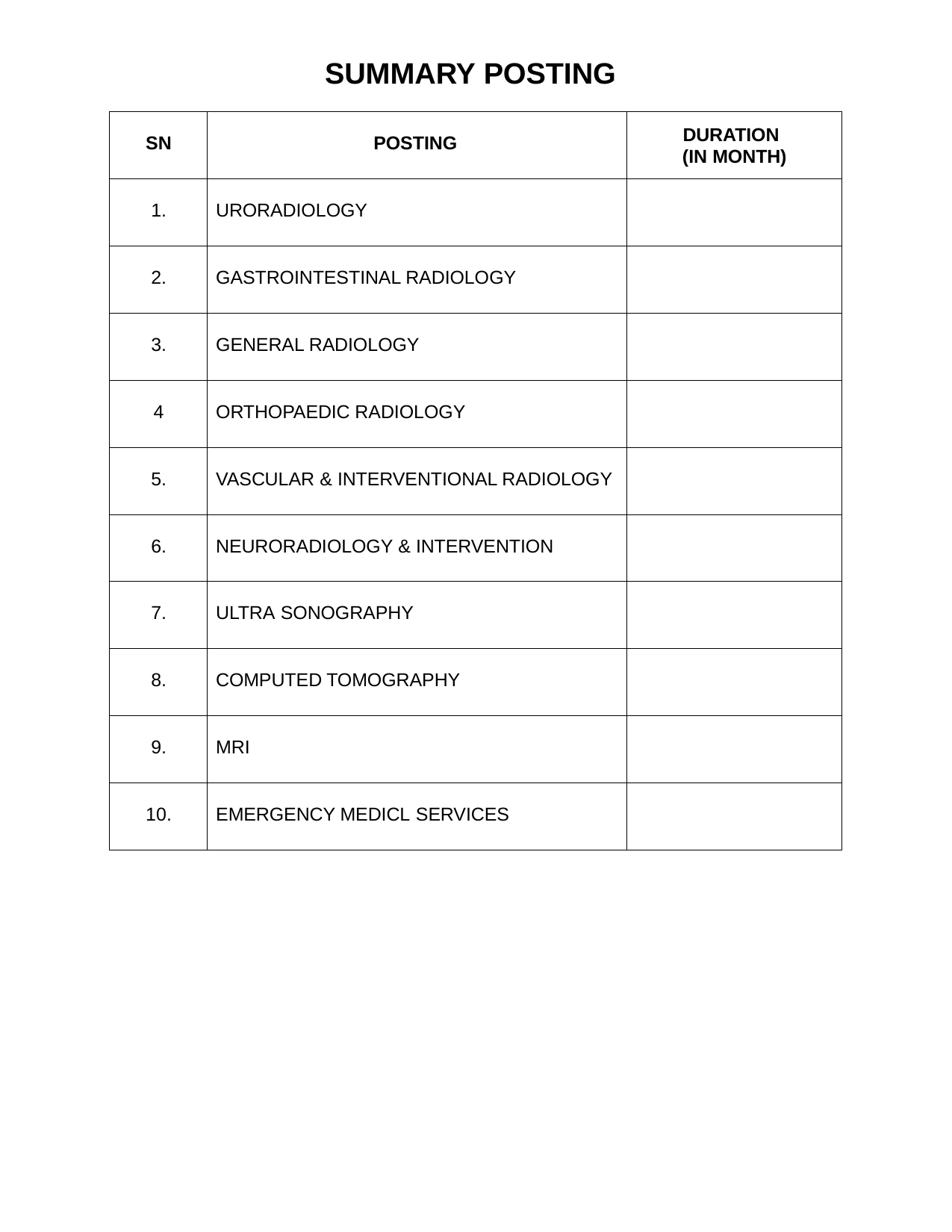

SUMMARY POSTING
| SN | POSTING | DURATION (IN MONTH) |
| --- | --- | --- |
| 1. | URORADIOLOGY |  |
| 2. | GASTROINTESTINAL RADIOLOGY |  |
| 3. | GENERAL RADIOLOGY |  |
| 4 | ORTHOPAEDIC RADIOLOGY |  |
| 5. | VASCULAR & INTERVENTIONAL RADIOLOGY |  |
| 6. | NEURORADIOLOGY & INTERVENTION |  |
| 7. | ULTRA SONOGRAPHY |  |
| 8. | COMPUTED TOMOGRAPHY |  |
| 9. | MRI |  |
| 10. | EMERGENCY MEDICL SERVICES |  |